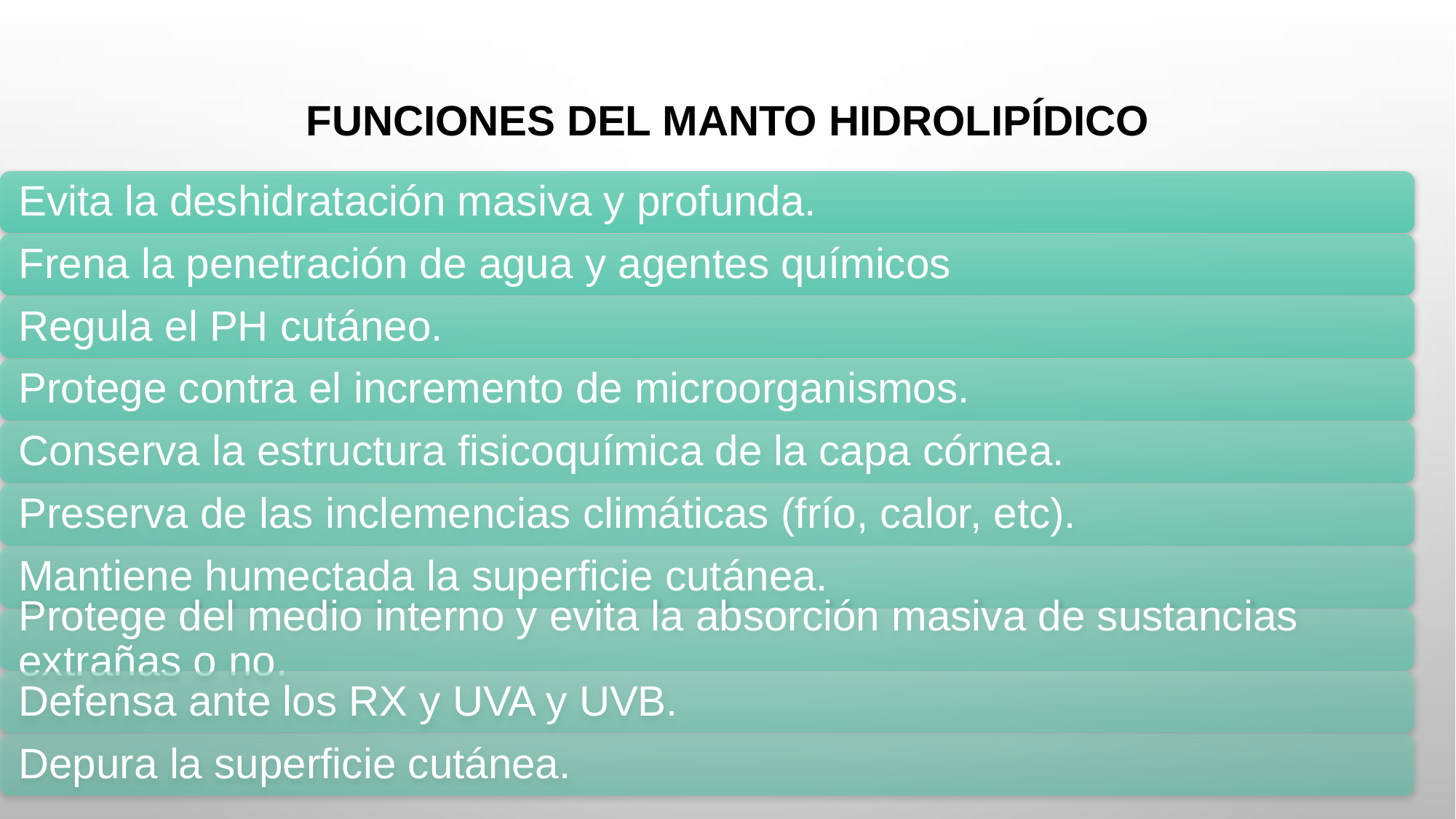

# Funciones del manto hidrolipídico
Evita la deshidratación masiva y profunda.
Frena la penetración de agua y agentes químicos
Regula el PH cutáneo.
Protege contra el incremento de microorganismos.
Conserva la estructura fisicoquímica de la capa córnea.
Preserva de las inclemencias climáticas (frío, calor, etc).
Mantiene humectada la superficie cutánea.
Protege del medio interno y evita la absorción masiva de sustancias extrañas o no.
Defensa ante los RX y UVA y UVB.
Depura la superficie cutánea.